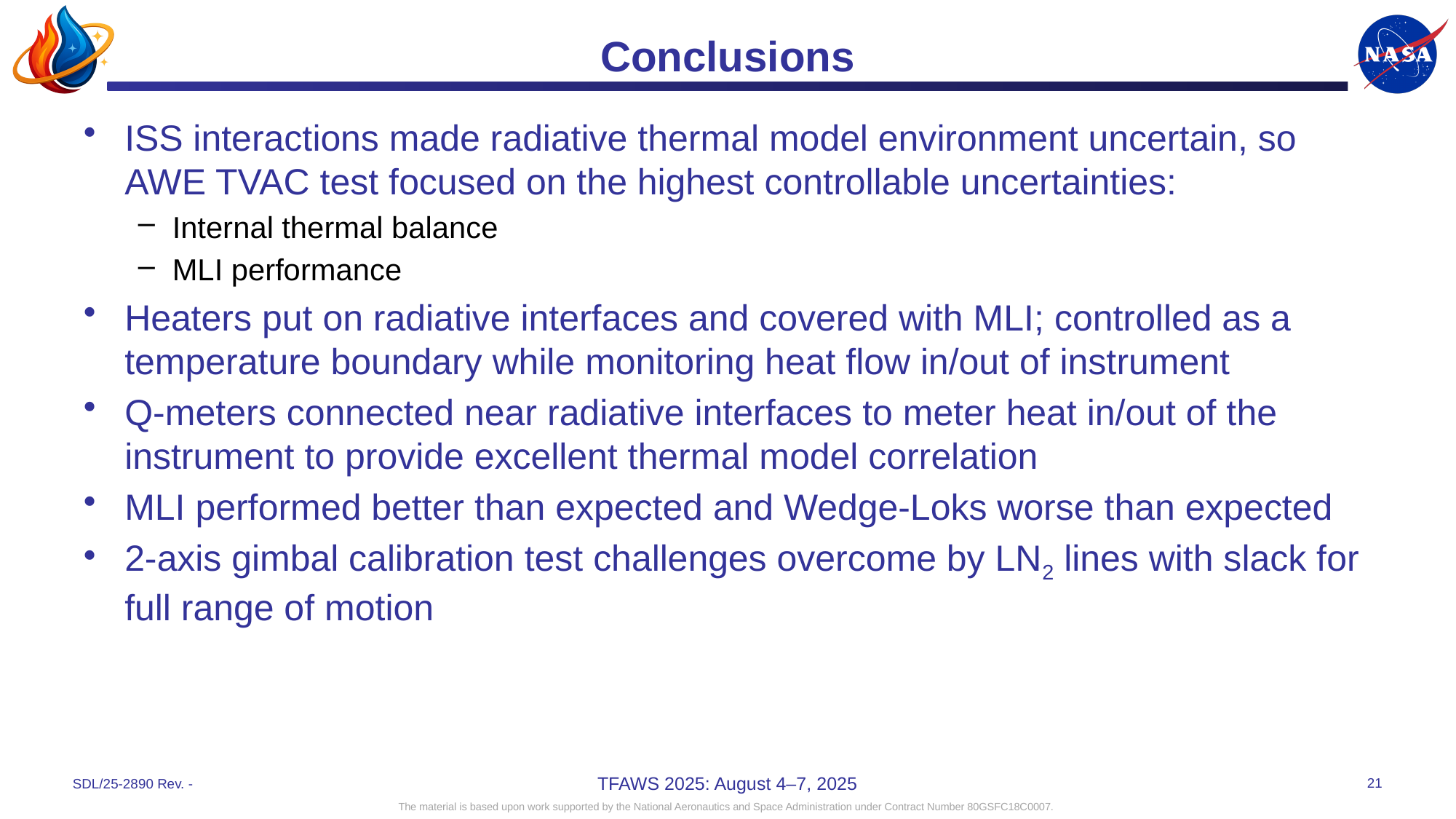

# Conclusions
ISS interactions made radiative thermal model environment uncertain, so AWE TVAC test focused on the highest controllable uncertainties:
Internal thermal balance
MLI performance
Heaters put on radiative interfaces and covered with MLI; controlled as a temperature boundary while monitoring heat flow in/out of instrument
Q-meters connected near radiative interfaces to meter heat in/out of the instrument to provide excellent thermal model correlation
MLI performed better than expected and Wedge-Loks worse than expected
2-axis gimbal calibration test challenges overcome by LN2 lines with slack for full range of motion

TFAWS 2025: August 4–7, 2025
21
SDL/25-2890 Rev. -